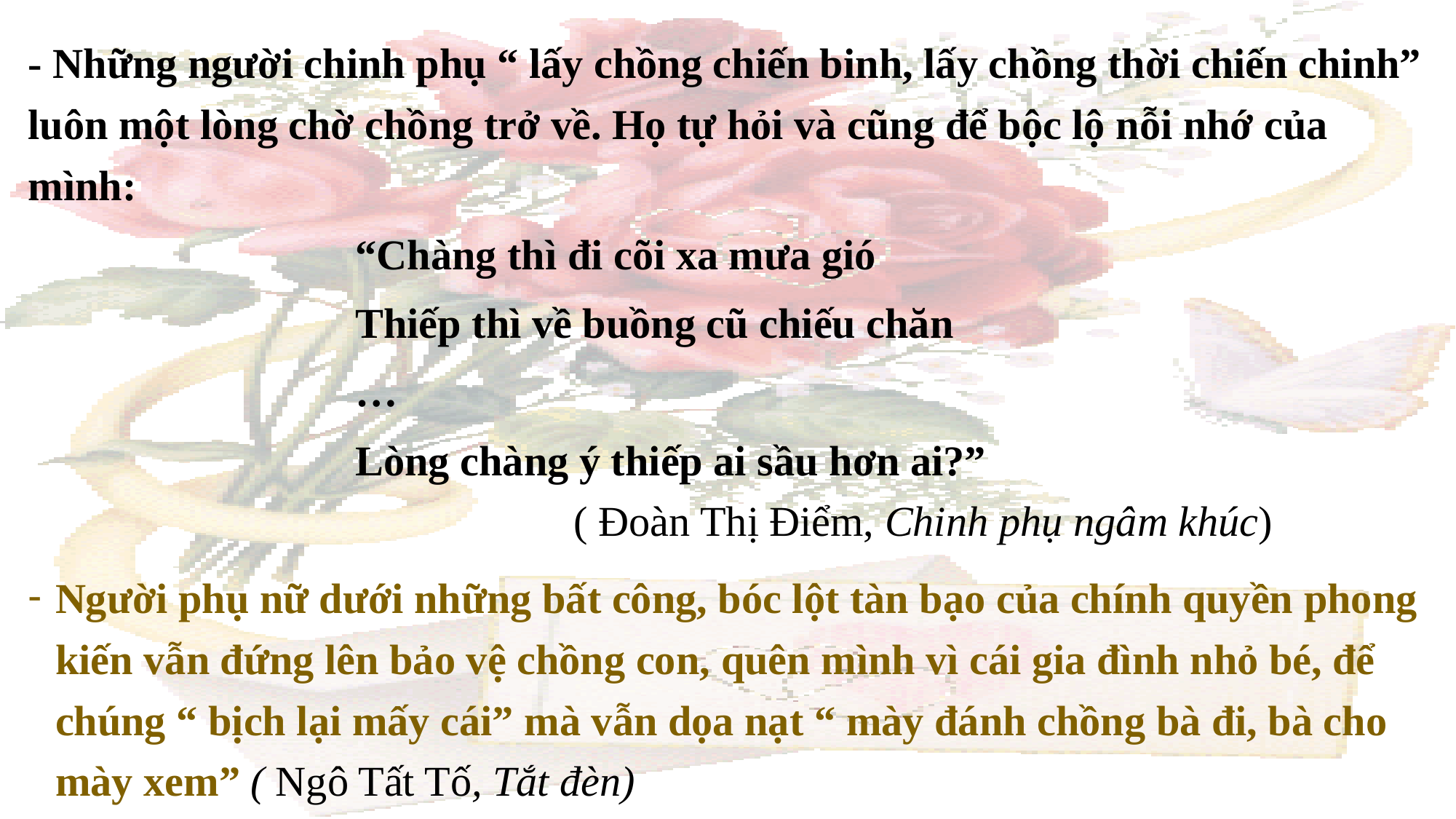

- Những người chinh phụ “ lấy chồng chiến binh, lấy chồng thời chiến chinh” luôn một lòng chờ chồng trở về. Họ tự hỏi và cũng để bộc lộ nỗi nhớ của mình:
“Chàng thì đi cõi xa mưa gió
Thiếp thì về buồng cũ chiếu chăn
…
Lòng chàng ý thiếp ai sầu hơn ai?”
					( Đoàn Thị Điểm, Chinh phụ ngâm khúc)
Người phụ nữ dưới những bất công, bóc lột tàn bạo của chính quyền phong kiến vẫn đứng lên bảo vệ chồng con, quên mình vì cái gia đình nhỏ bé, để chúng “ bịch lại mấy cái” mà vẫn dọa nạt “ mày đánh chồng bà đi, bà cho mày xem” ( Ngô Tất Tố, Tắt đèn)